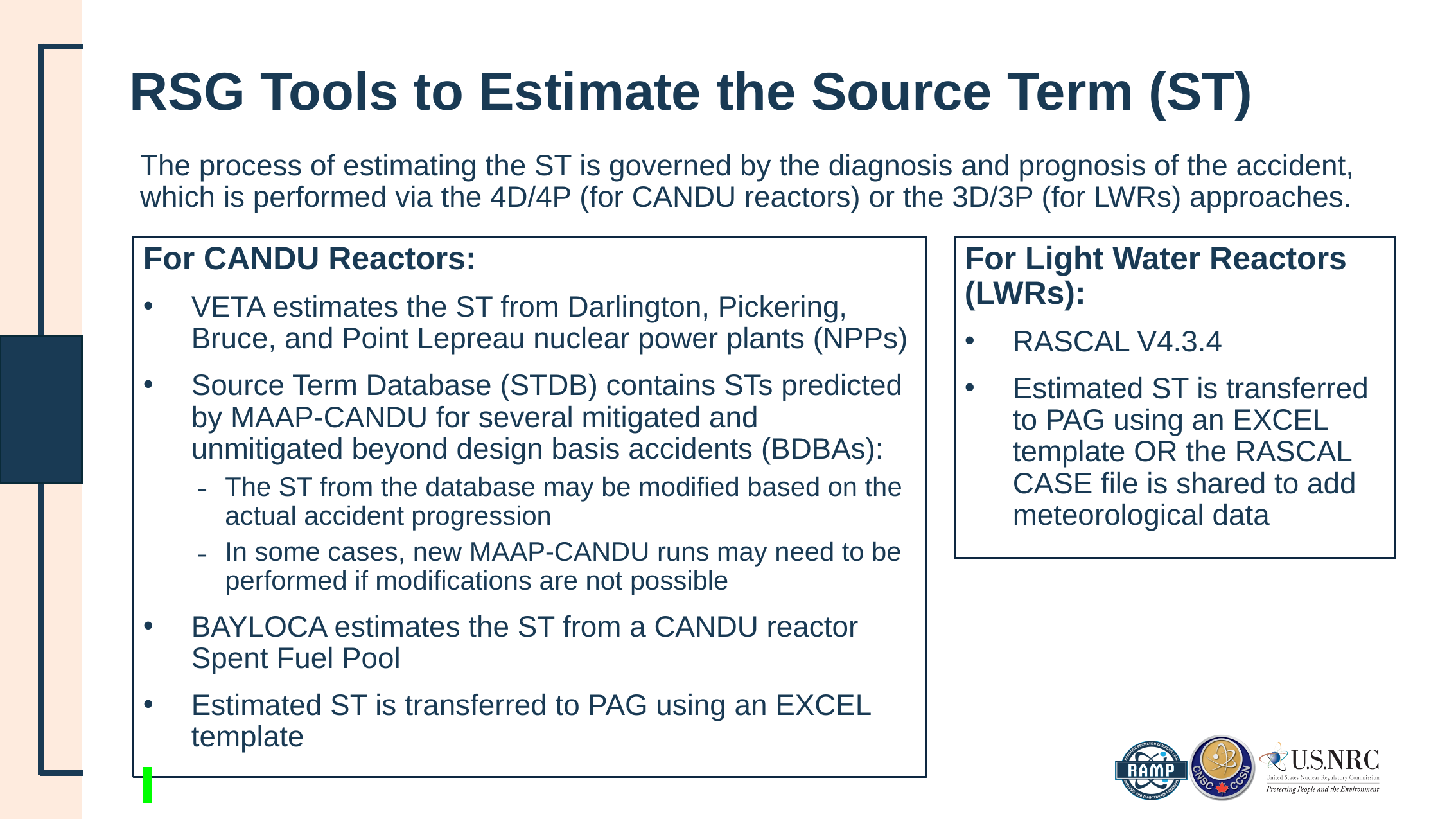

# RSG Tools to Estimate the Source Term (ST)
The process of estimating the ST is governed by the diagnosis and prognosis of the accident, which is performed via the 4D/4P (for CANDU reactors) or the 3D/3P (for LWRs) approaches.

For CANDU Reactors:
VETA estimates the ST from Darlington, Pickering, Bruce, and Point Lepreau nuclear power plants (NPPs)
Source Term Database (STDB) contains STs predicted by MAAP-CANDU for several mitigated and unmitigated beyond design basis accidents (BDBAs):
The ST from the database may be modified based on the actual accident progression
In some cases, new MAAP-CANDU runs may need to be performed if modifications are not possible
BAYLOCA estimates the ST from a CANDU reactor Spent Fuel Pool
Estimated ST is transferred to PAG using an EXCEL template

For Light Water Reactors (LWRs):
RASCAL V4.3.4
Estimated ST is transferred to PAG using an EXCEL template OR the RASCAL CASE file is shared to add meteorological data